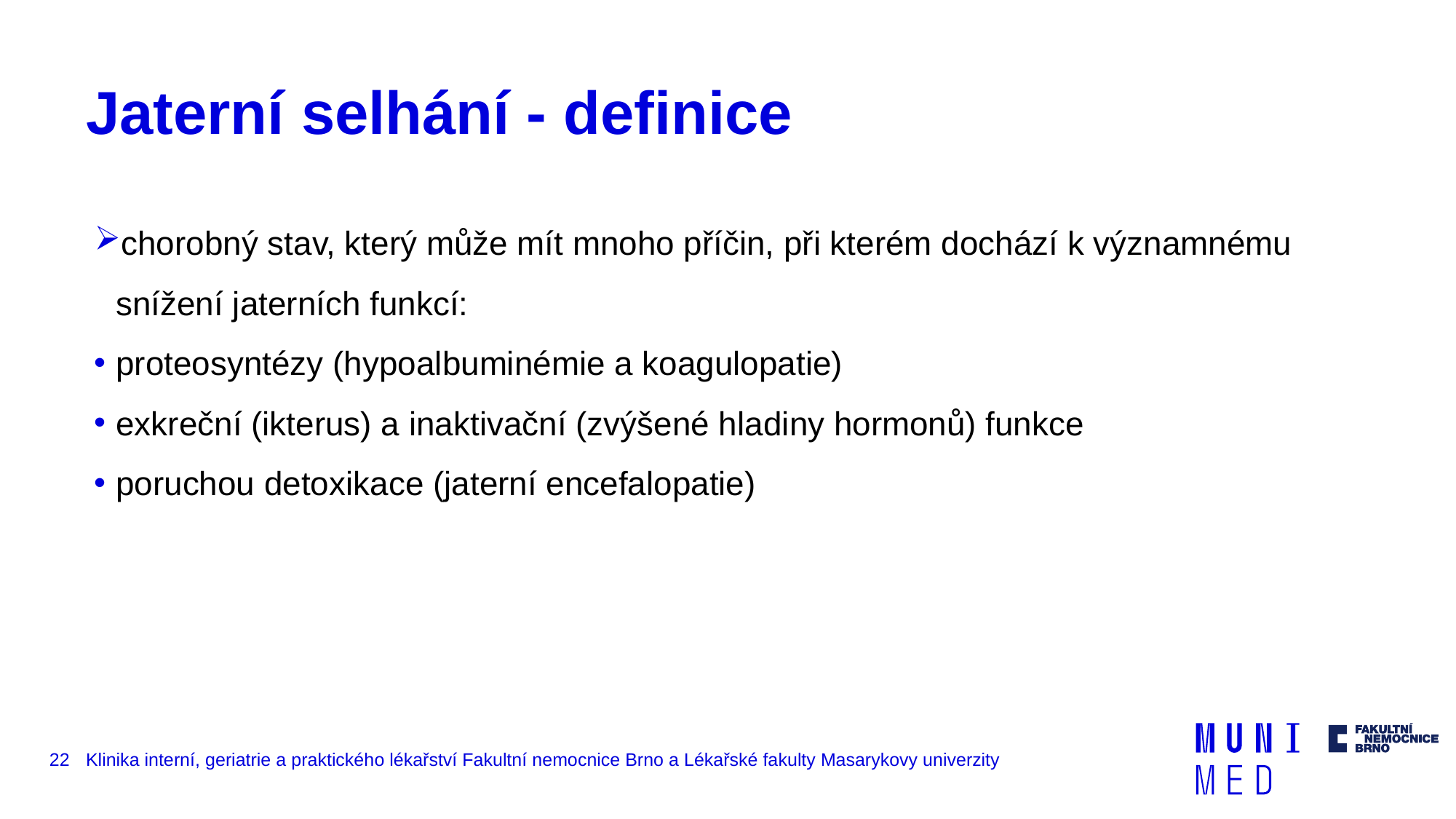

# Jaterní selhání - definice
chorobný stav, který může mít mnoho příčin, při kterém dochází k významnému snížení jaterních funkcí:
proteosyntézy (hypoalbuminémie a koagulopatie)
exkreční (ikterus) a inaktivační (zvýšené hladiny hormonů) funkce
poruchou detoxikace (jaterní encefalopatie)

22
Klinika interní, geriatrie a praktického lékařství Fakultní nemocnice Brno a Lékařské fakulty Masarykovy univerzity